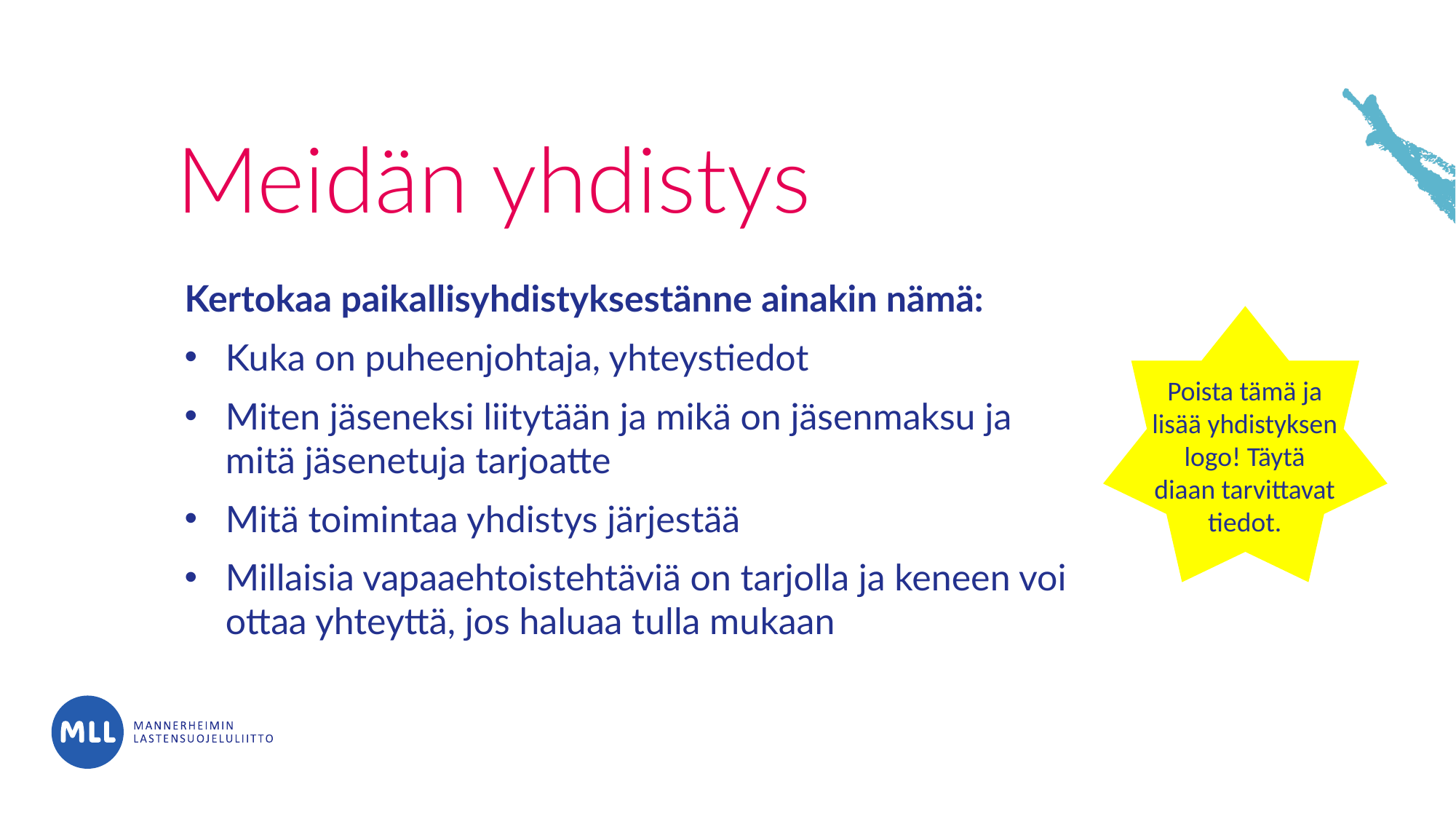

# Meidän yhdistys

Kertokaa paikallisyhdistyksestänne ainakin nämä:
Kuka on puheenjohtaja, yhteystiedot
Miten jäseneksi liitytään ja mikä on jäsenmaksu ja mitä jäsenetuja tarjoatte
Mitä toimintaa yhdistys järjestää
Millaisia vapaaehtoistehtäviä on tarjolla ja keneen voi ottaa yhteyttä, jos haluaa tulla mukaan

Poista tämä ja lisää yhdistyksen logo! Täytä diaan tarvittavat tiedot.